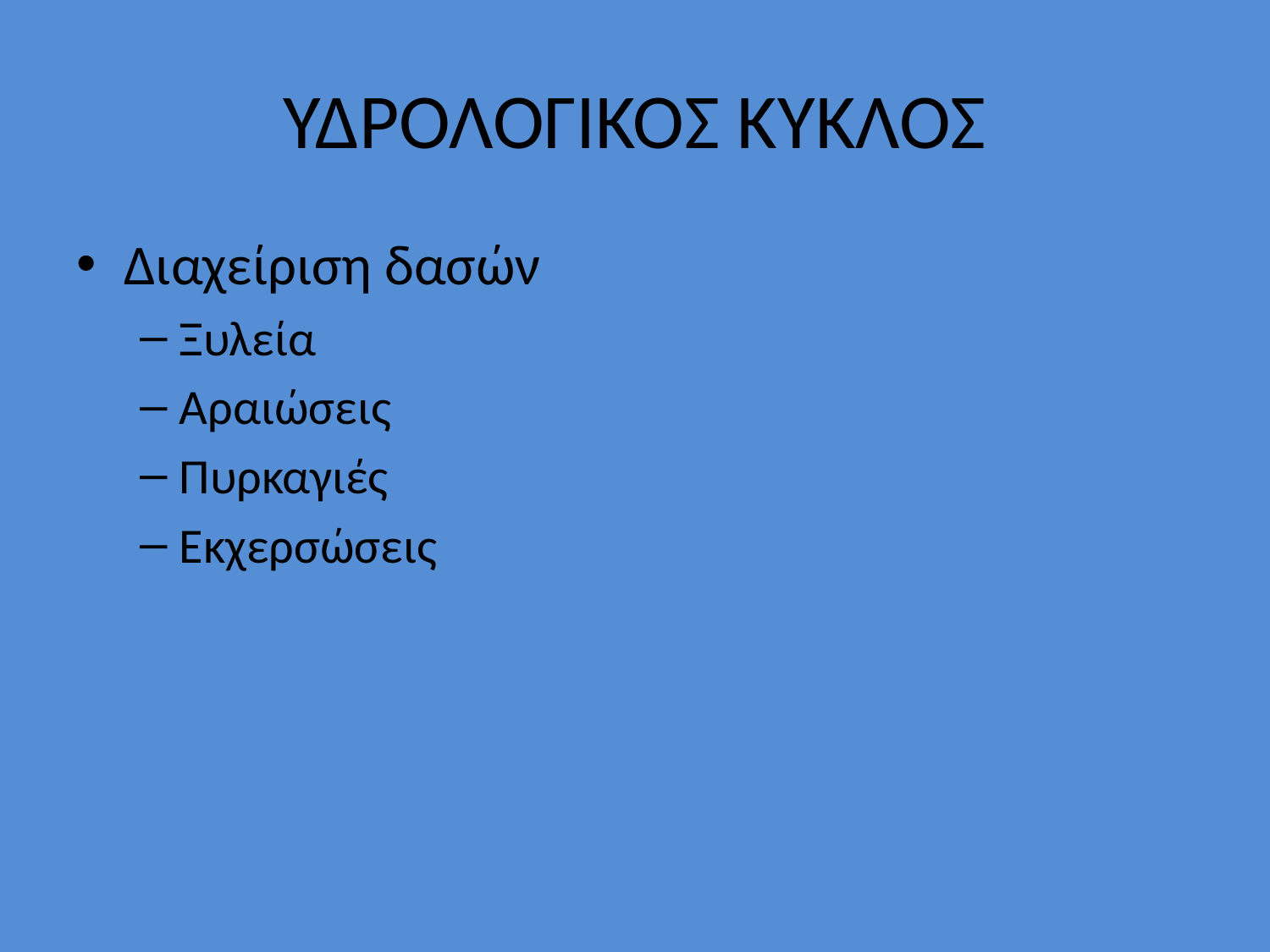

# ΥΔΡΟΛΟΓΙΚΟΣ ΚΥΚΛΟΣ
Διαχείριση δασών
Ξυλεία
Αραιώσεις
Πυρκαγιές
Εκχερσώσεις